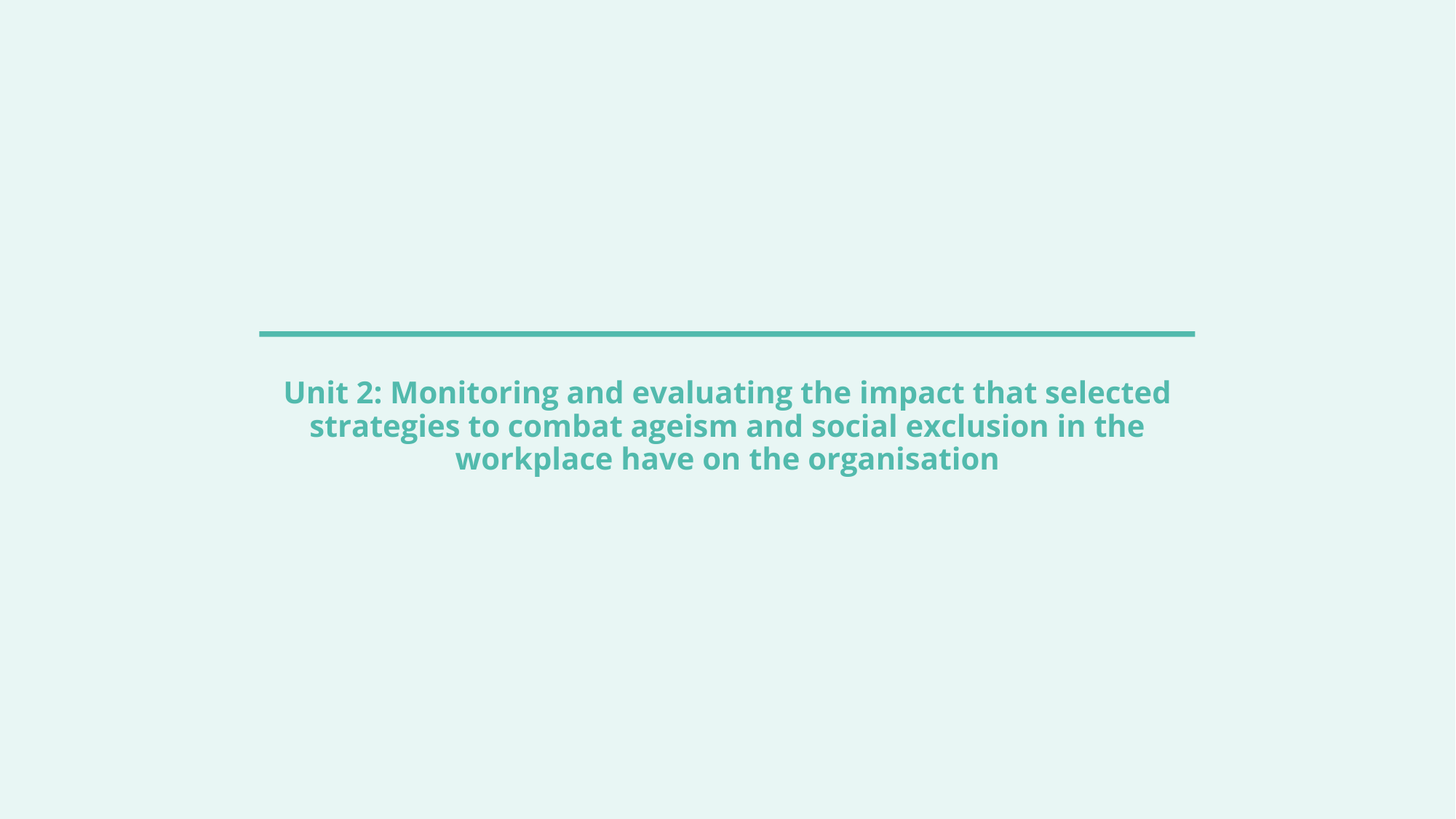

# Unit 2: Monitoring and evaluating the impact that selected strategies to combat ageism and social exclusion in the workplace have on the organisation